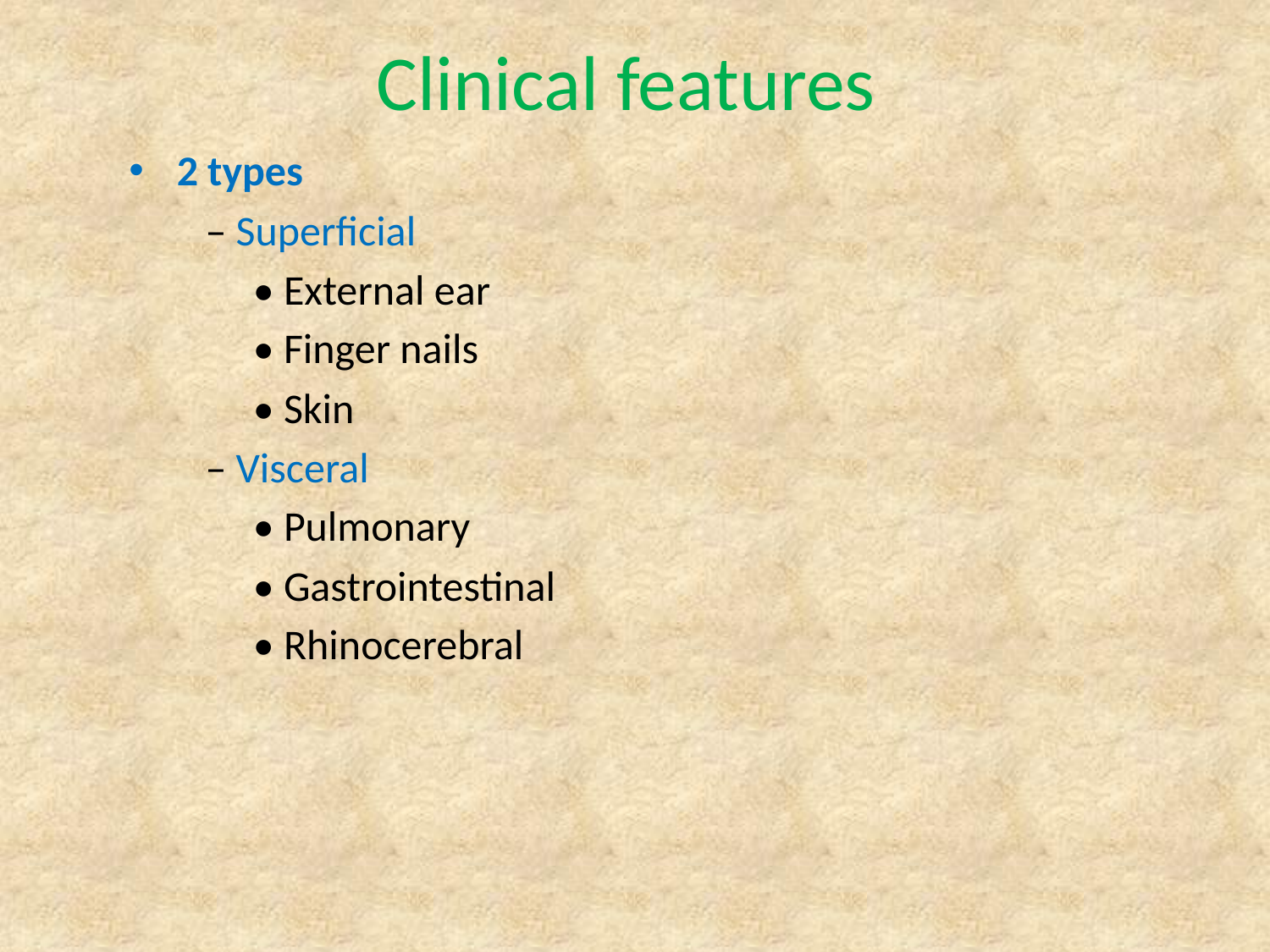

# Clinical features
2 types
        – Superficial
             • External ear
             • Finger nails
             • Skin
        – Visceral
             • Pulmonary
             • Gastrointestinal
             • Rhinocerebral